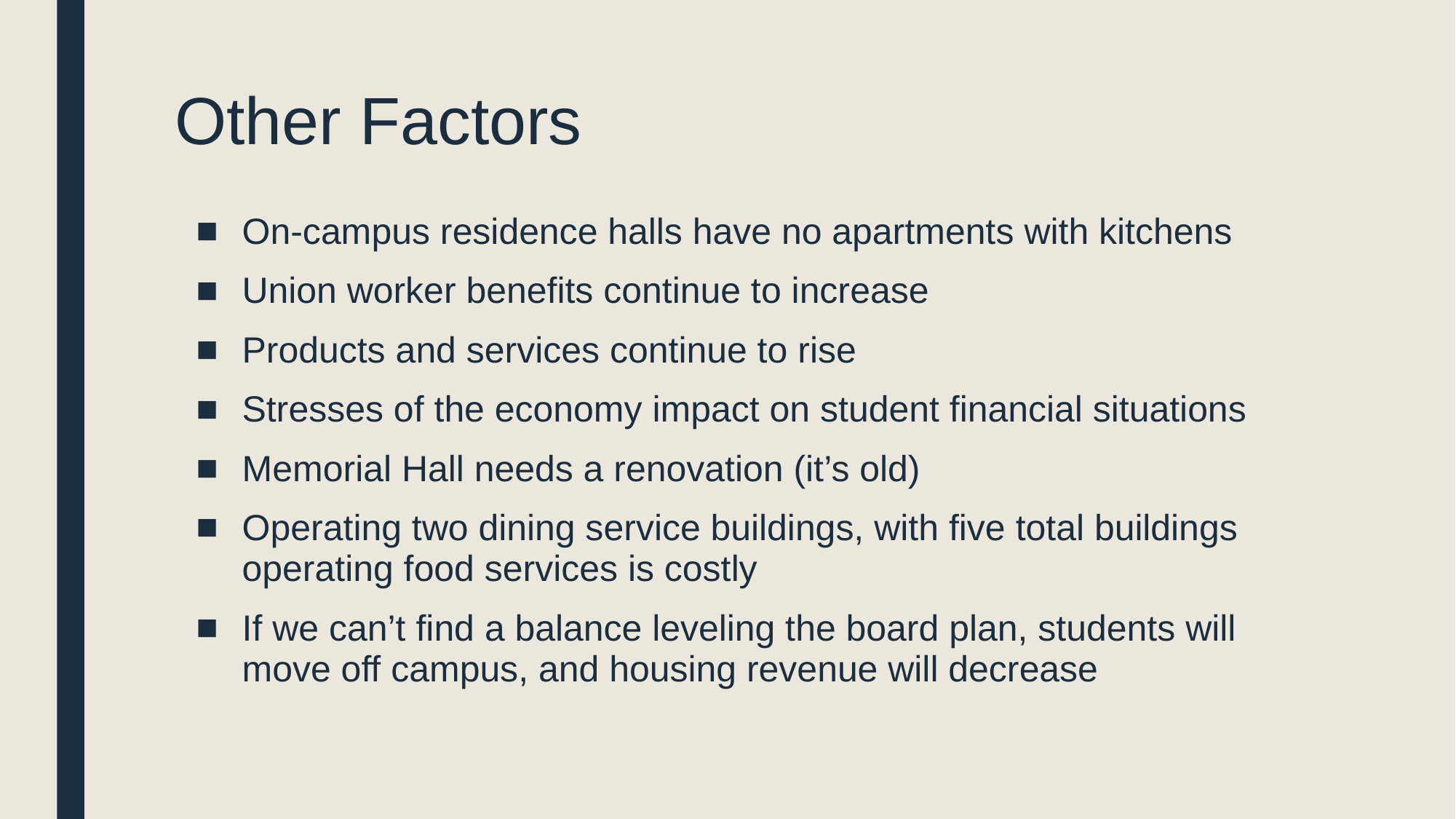

# Other Factors
On-campus residence halls have no apartments with kitchens
Union worker benefits continue to increase
Products and services continue to rise
Stresses of the economy impact on student financial situations
Memorial Hall needs a renovation (it’s old)
Operating two dining service buildings, with five total buildings operating food services is costly
If we can’t find a balance leveling the board plan, students will move off campus, and housing revenue will decrease